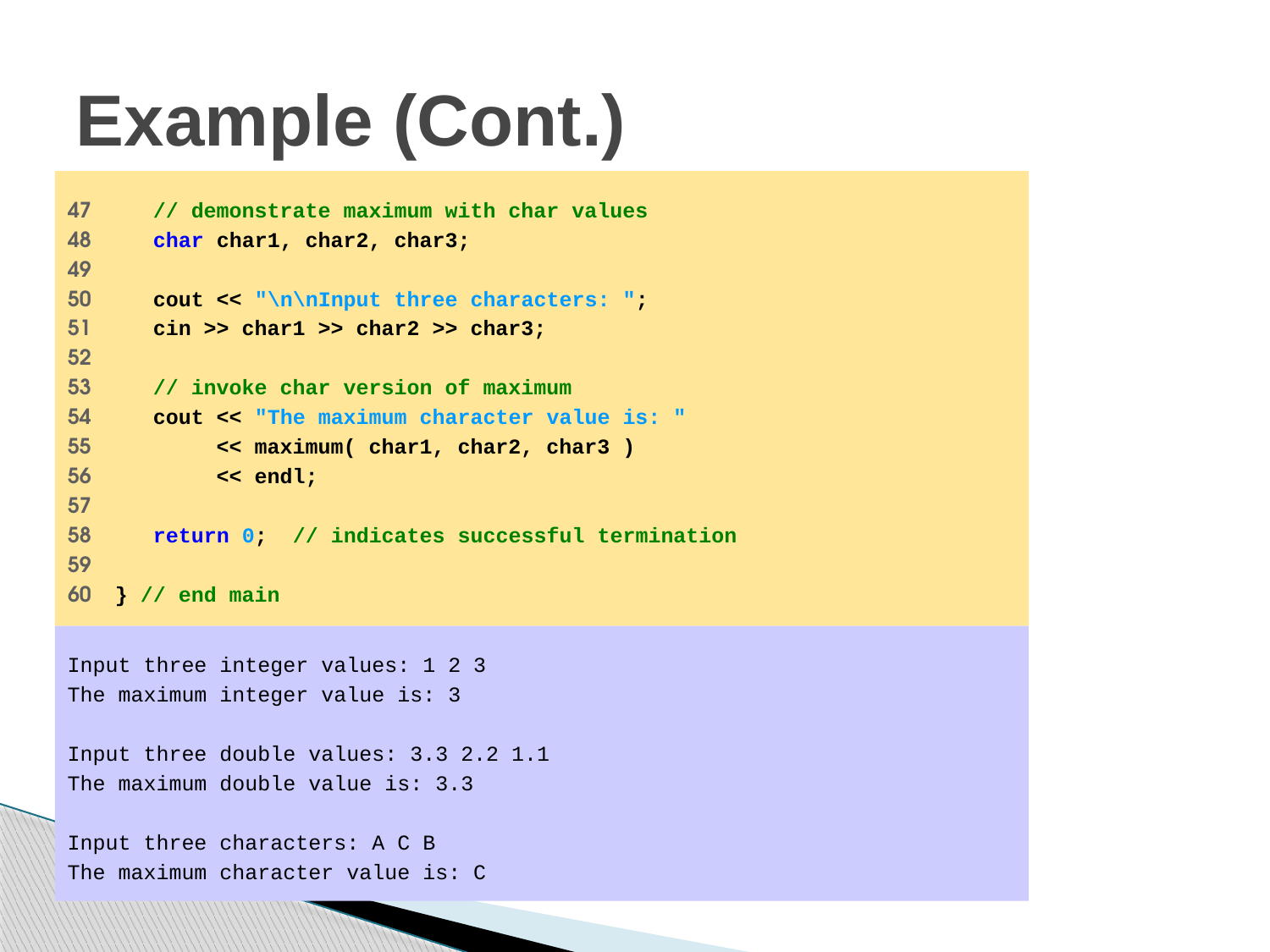

# Example (Cont.)
47       // demonstrate maximum with char values
48       char char1, char2, char3;
49
50       cout << "\n\nInput three characters: ";
51       cin >> char1 >> char2 >> char3;
52
53       // invoke char version of maximum
54       cout << "The maximum character value is: "
55            << maximum( char1, char2, char3 )
56            << endl;
57
58       return 0;  // indicates successful termination
59
60    } // end main

Input three integer values: 1 2 3
The maximum integer value is: 3

Input three double values: 3.3 2.2 1.1
The maximum double value is: 3.3

Input three characters: A C B
The maximum character value is: C